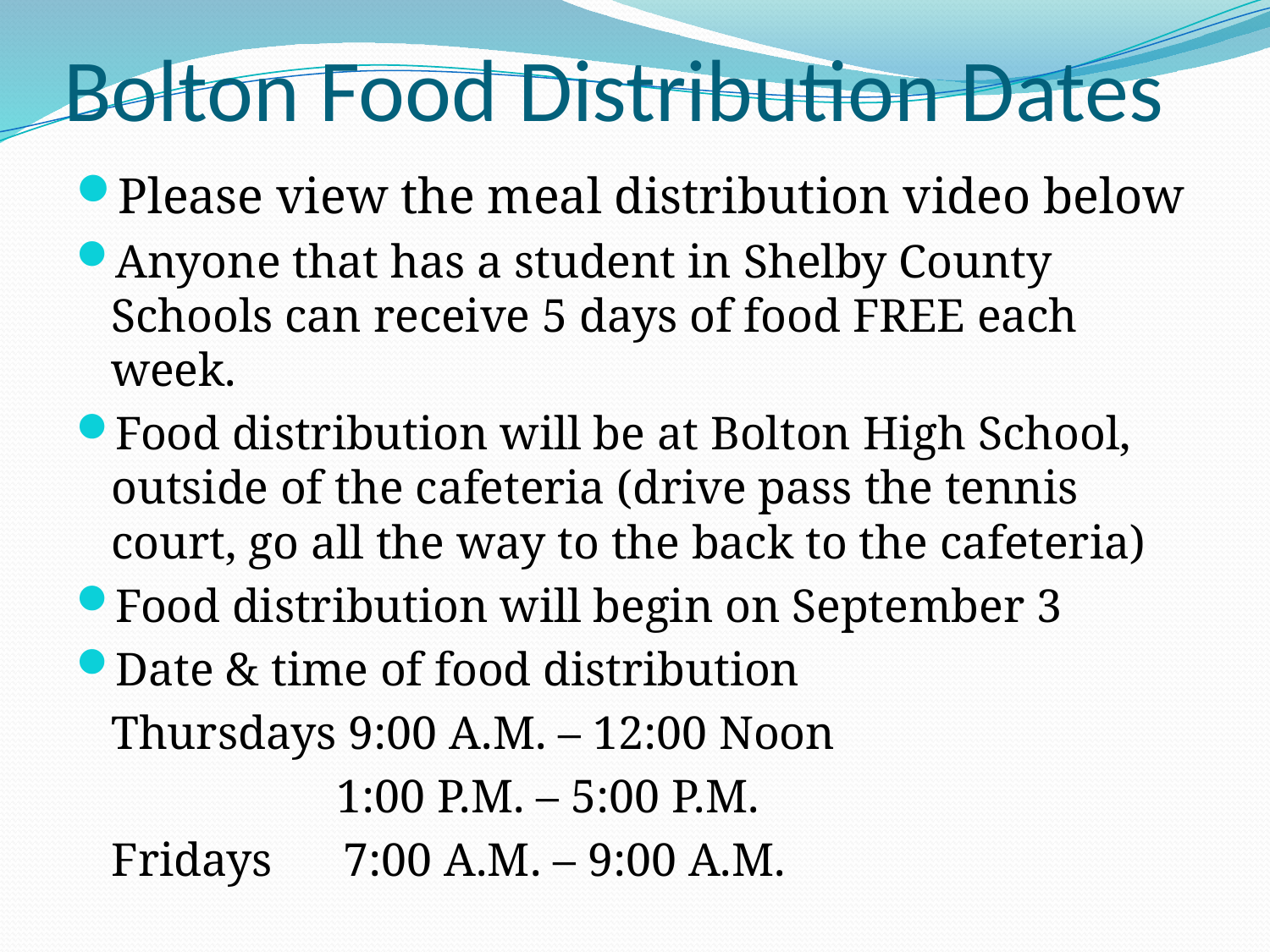

# Bolton Food Distribution Dates
Please view the meal distribution video below
Anyone that has a student in Shelby County Schools can receive 5 days of food FREE each week.
Food distribution will be at Bolton High School, outside of the cafeteria (drive pass the tennis court, go all the way to the back to the cafeteria)
Food distribution will begin on September 3
Date & time of food distribution
	Thursdays 9:00 A.M. – 12:00 Noon
                      1:00 P.M. – 5:00 P.M.
   Fridays      7:00 A.M. – 9:00 A.M.